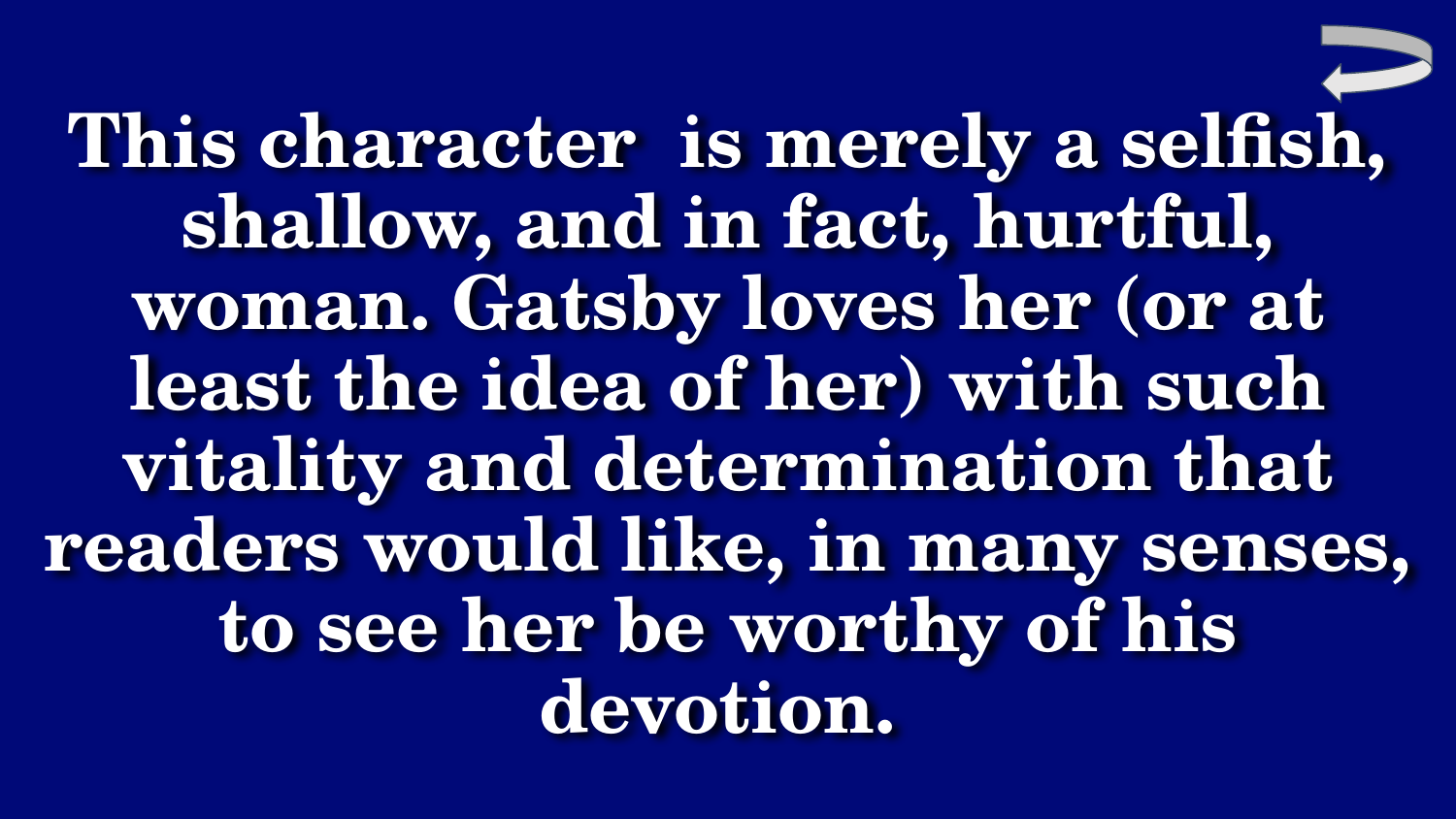

# This character  is merely a selfish, shallow, and in fact, hurtful, woman. Gatsby loves her (or at least the idea of her) with such vitality and determination that readers would like, in many senses, to see her be worthy of his devotion.